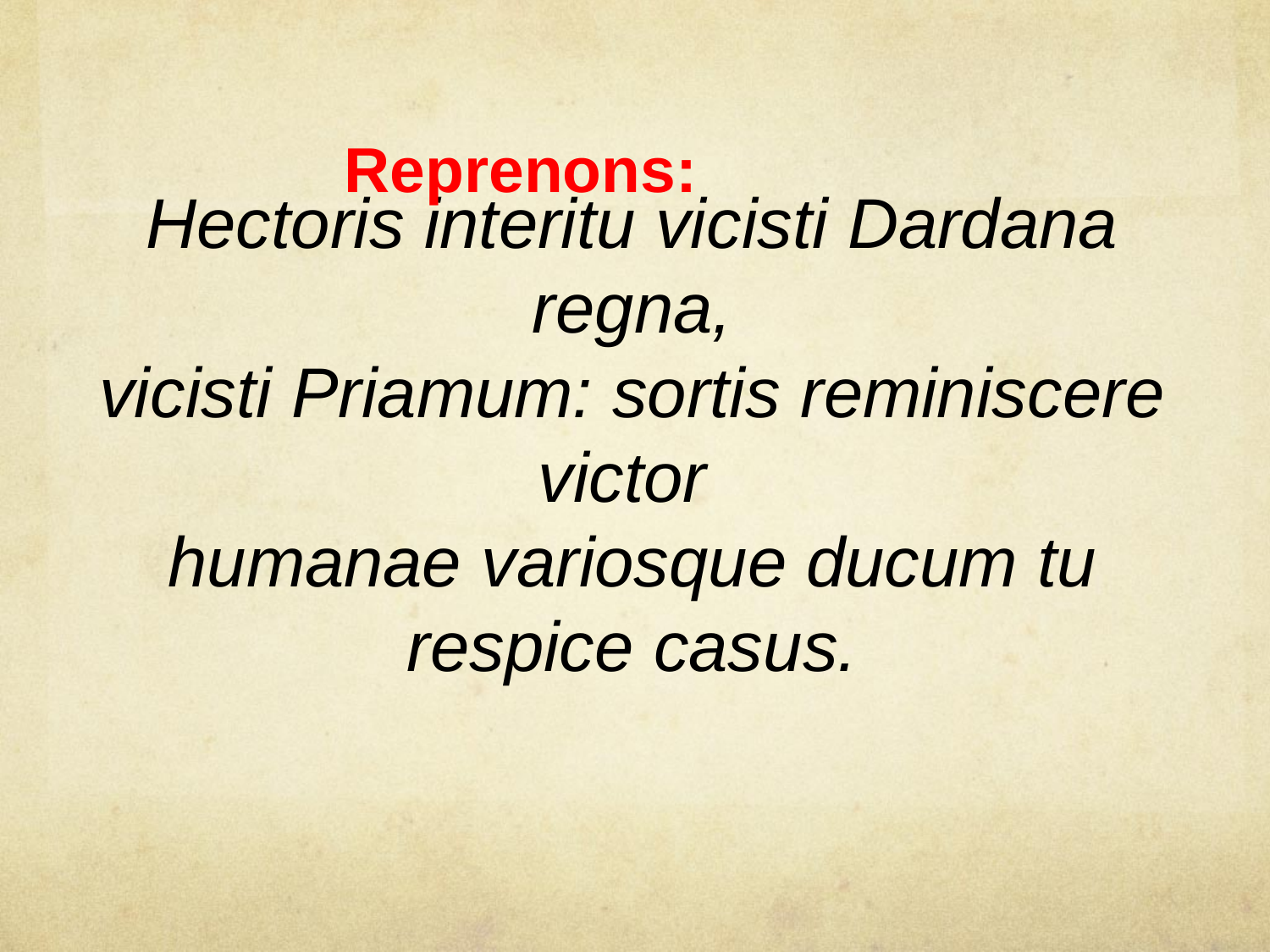

Reprenons:
# Hectoris interitu vicisti Dardana regna, vicisti Priamum: sortis reminiscere victor humanae variosque ducum tu respice casus.